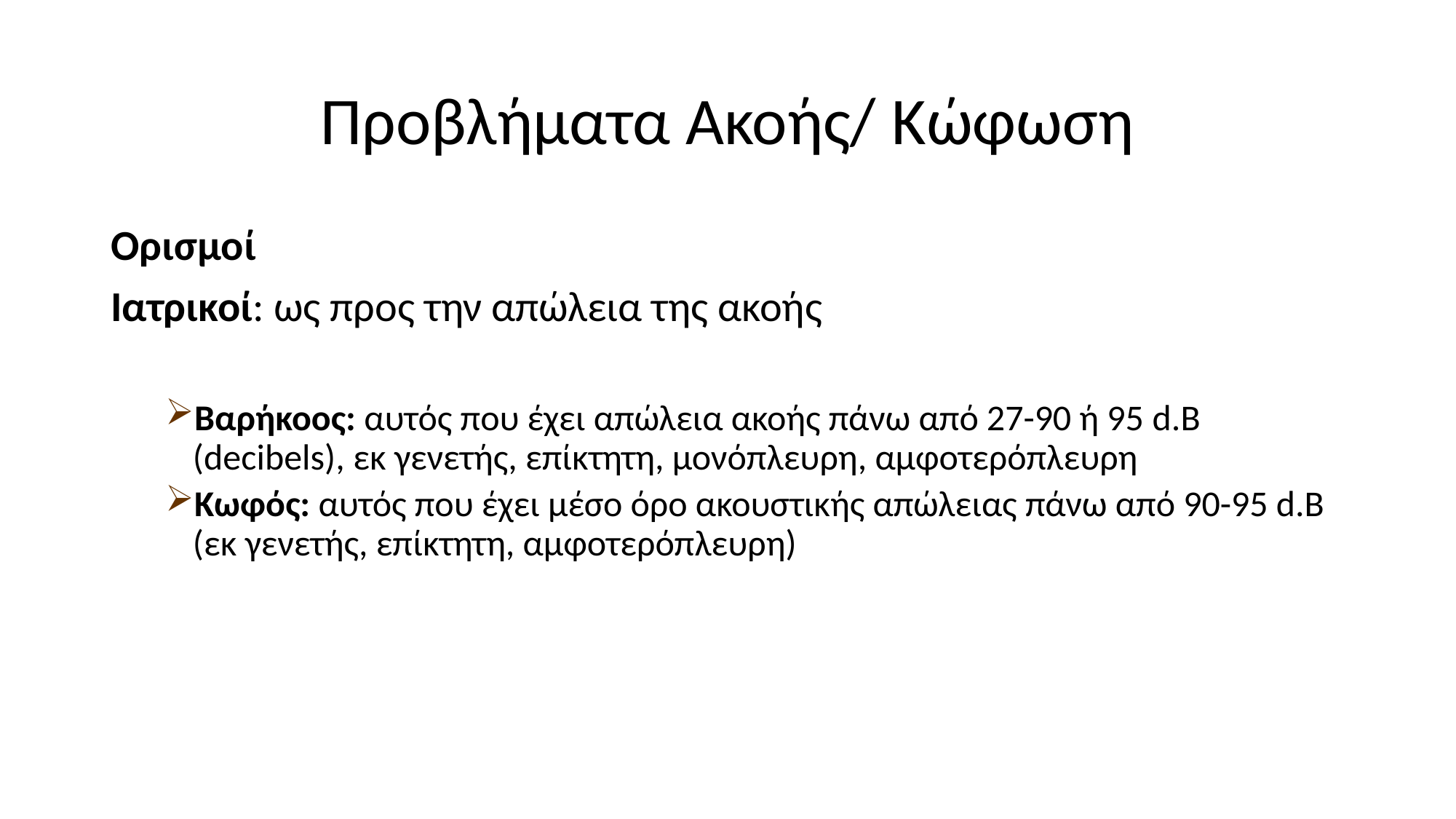

# Προβλήματα Ακοής/ Κώφωση
Ορισμοί
Ιατρικοί: ως προς την απώλεια της ακοής

Βαρήκοος: αυτός που έχει απώλεια ακοής πάνω από 27-90 ή 95 d.B (decibels), εκ γενετής, επίκτητη, μονόπλευρη, αμφοτερόπλευρη
Κωφός: αυτός που έχει μέσο όρο ακουστικής απώλειας πάνω από 90-95 d.B (εκ γενετής, επίκτητη, αμφοτερόπλευρη)